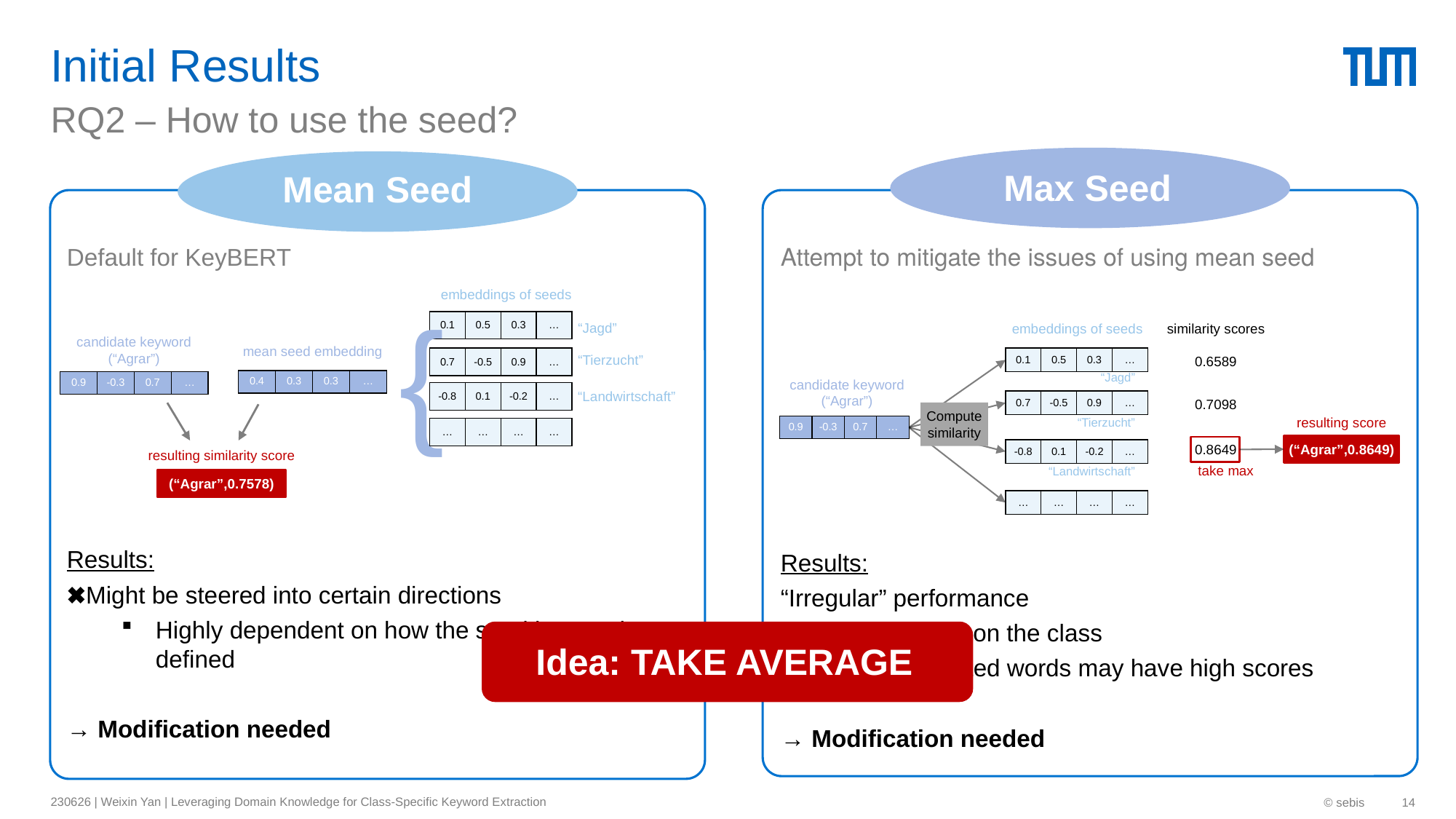

# Initial Results
RQ2 – How to use the seed?

Max Seed

Mean Seed

Default for KeyBERT

Results:
✖️Might be steered into certain directions
Highly dependent on how the seed keywords are defined

→ Modification needed
Attempt to mitigate the issues of using mean seed

Results:
“Irregular” performance
Depends on the class
✖️ Unrelated words may have high scores

→ Modification needed
embeddings of seeds
{
| 0.1 | 0.5 | 0.3 | … |
| --- | --- | --- | --- |
“Jagd”
embeddings of seeds
similarity scores
candidate keyword
(“Agrar”)
mean seed embedding
“Tierzucht”
0.6589
| 0.1 | 0.5 | 0.3 | … |
| --- | --- | --- | --- |
| 0.7 | -0.5 | 0.9 | … |
| --- | --- | --- | --- |
“Jagd”
| 0.4 | 0.3 | 0.3 | … |
| --- | --- | --- | --- |
candidate keyword
(“Agrar”)
| 0.9 | -0.3 | 0.7 | … |
| --- | --- | --- | --- |
| -0.8 | 0.1 | -0.2 | … |
| --- | --- | --- | --- |
“Landwirtschaft”
0.7098
| 0.7 | -0.5 | 0.9 | … |
| --- | --- | --- | --- |
Compute similarity
resulting score
“Tierzucht”
| 0.9 | -0.3 | 0.7 | … |
| --- | --- | --- | --- |
| … | … | … | … |
| --- | --- | --- | --- |
0.8649
(“Agrar”,0.8649)

| -0.8 | 0.1 | -0.2 | … |
| --- | --- | --- | --- |
resulting similarity score
take max
“Landwirtschaft”
(“Agrar”,0.7578)
| … | … | … | … |
| --- | --- | --- | --- |
Idea: TAKE AVERAGE

230626 | Weixin Yan | Leveraging Domain Knowledge for Class-Specific Keyword Extraction
© sebis
14